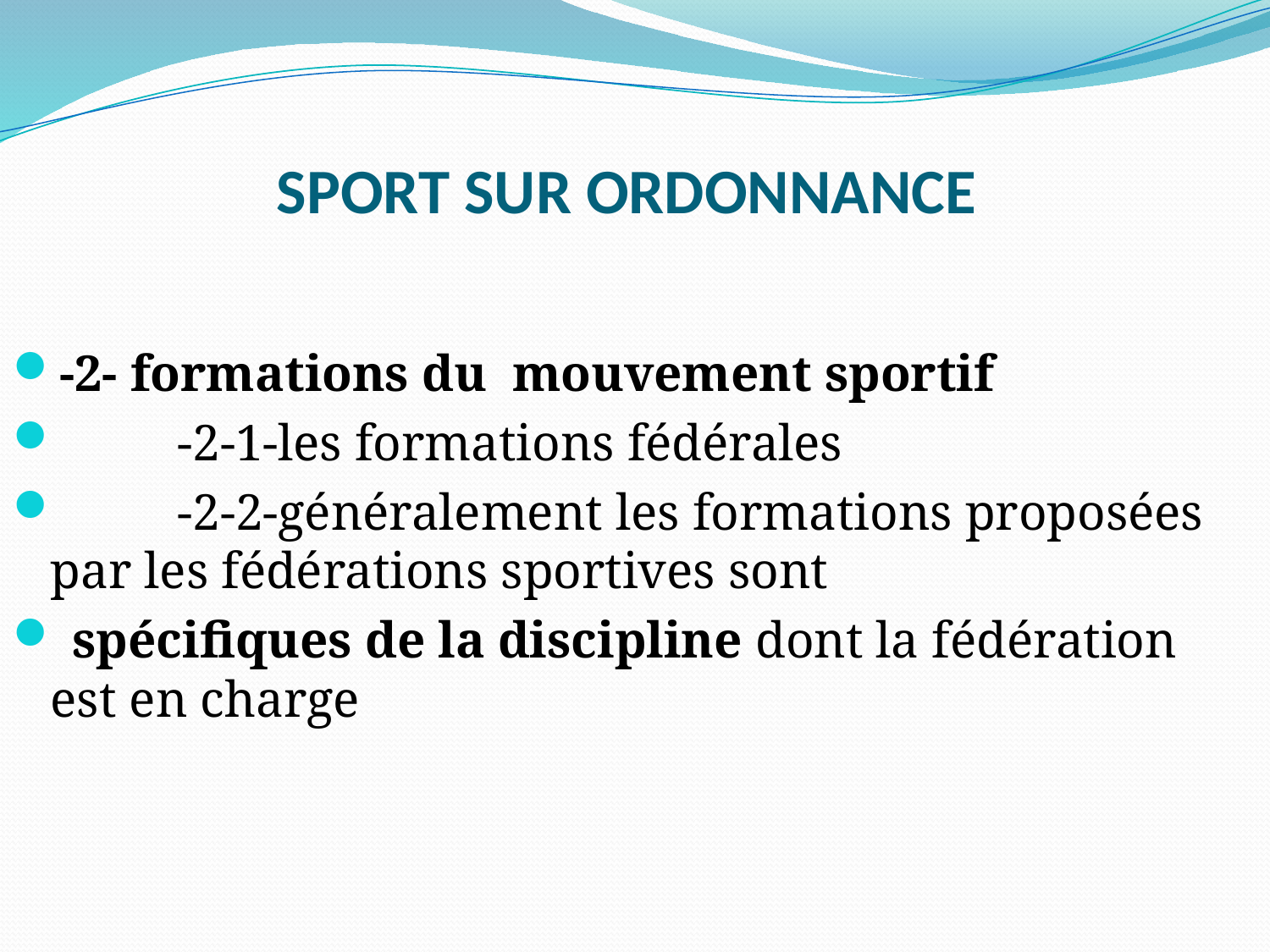

# SPORT SUR ORDONNANCE
-2- formations du  mouvement sportif
	-2-1-les formations fédérales
	-2-2-généralement les formations proposées par les fédérations sportives sont
 spécifiques de la discipline dont la fédération est en charge